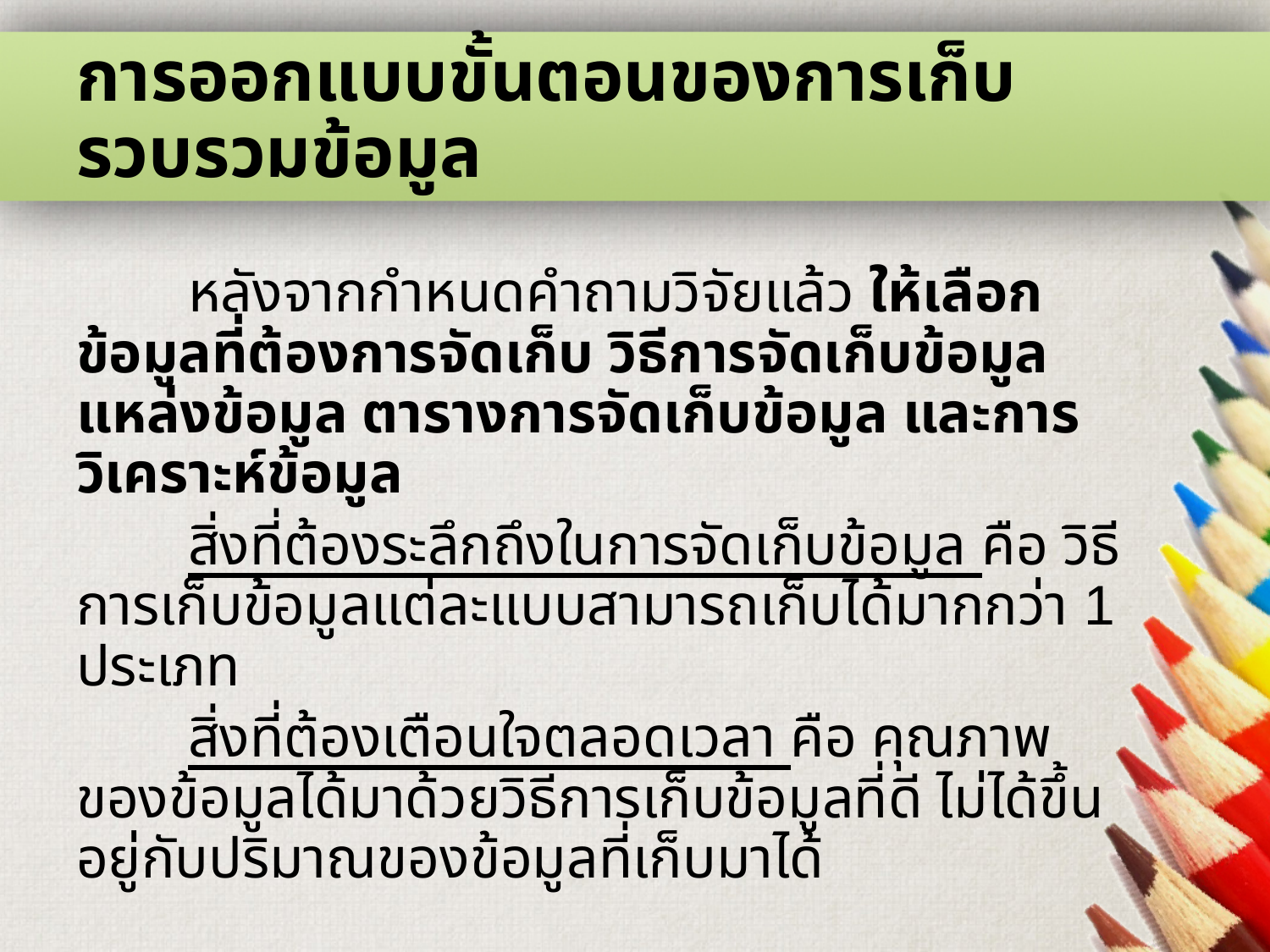

# การออกแบบขั้นตอนของการเก็บรวบรวมข้อมูล
	หลังจากกำหนดคำถามวิจัยแล้ว ให้เลือกข้อมูลที่ต้องการจัดเก็บ วิธีการจัดเก็บข้อมูล แหล่งข้อมูล ตารางการจัดเก็บข้อมูล และการวิเคราะห์ข้อมูล
	สิ่งที่ต้องระลึกถึงในการจัดเก็บข้อมูล คือ วิธีการเก็บข้อมูลแต่ละแบบสามารถเก็บได้มากกว่า 1 ประเภท
	สิ่งที่ต้องเตือนใจตลอดเวลา คือ คุณภาพของข้อมูลได้มาด้วยวิธีการเก็บข้อมูลที่ดี ไม่ได้ขึ้นอยู่กับปริมาณของข้อมูลที่เก็บมาได้